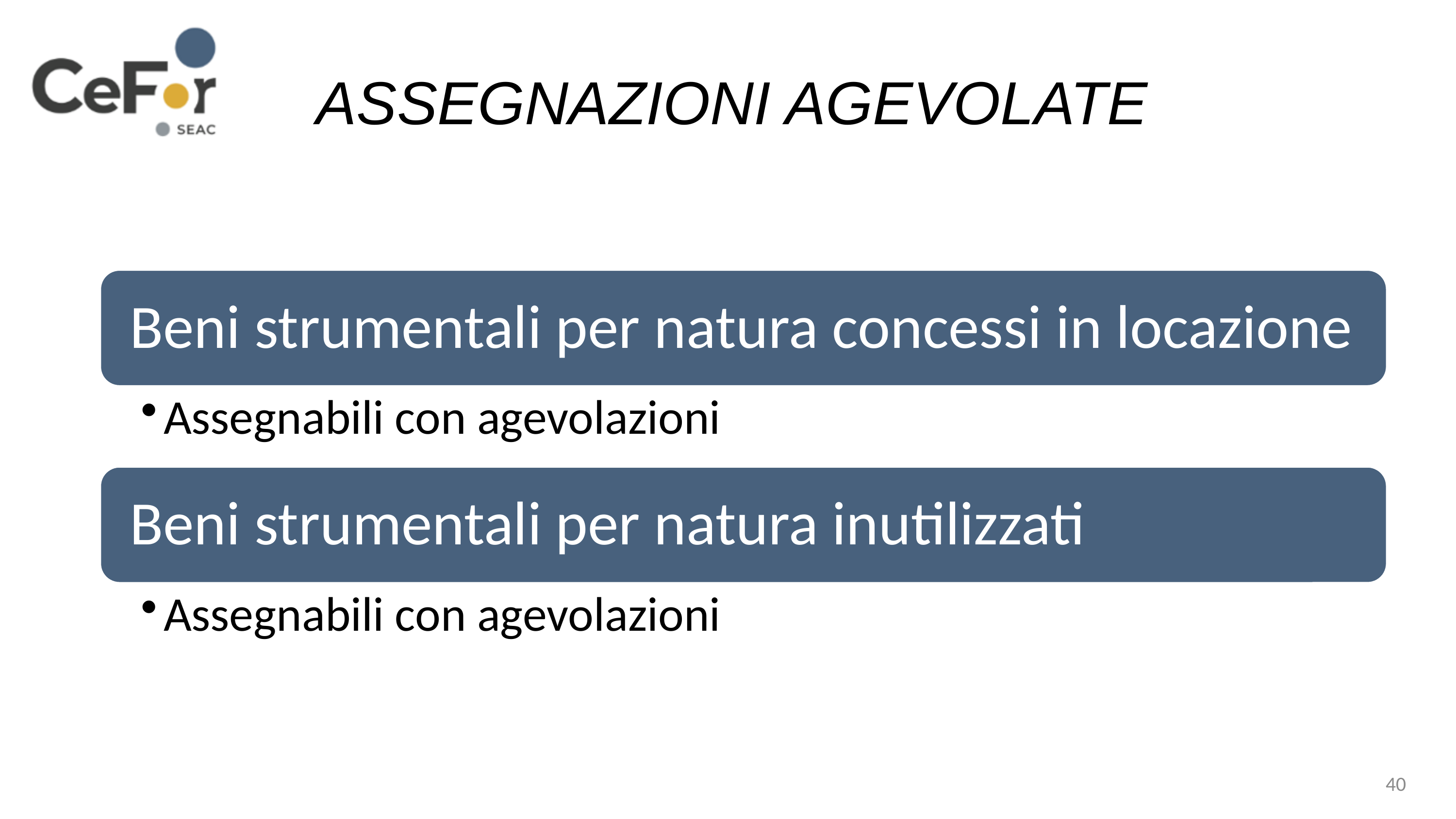

ASSEGNAZIONI AGEVOLATE
Beni strumentali per natura concessi in locazione
Assegnabili con agevolazioni
Beni strumentali per natura inutilizzati
Assegnabili con agevolazioni
40